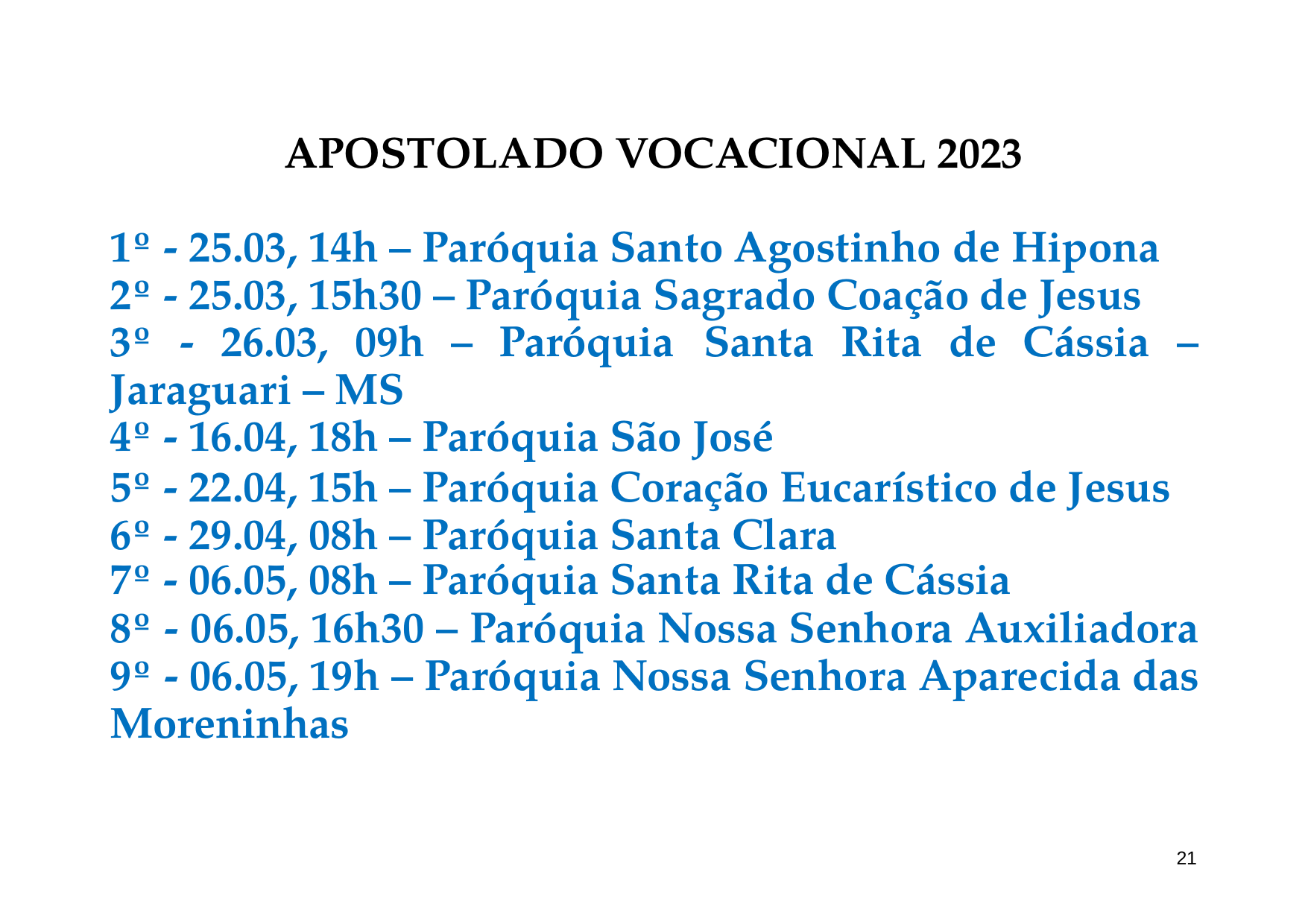

APOSTOLADO VOCACIONAL 2023

1º - 25.03, 14h – Paróquia Santo Agostinho de Hipona 2º - 25.03, 15h30 – Paróquia Sagrado Coação de Jesus 3º	-	26.03,	09h	–	Paróquia	Santa	Rita	de	Cássia	– Jaraguari – MS
4º - 16.04, 18h – Paróquia São José
5º - 22.04, 15h – Paróquia Coração Eucarístico de Jesus 6º - 29.04, 08h – Paróquia Santa Clara
7º - 06.05, 08h – Paróquia Santa Rita de Cássia
8º - 06.05, 16h30 – Paróquia Nossa Senhora Auxiliadora 9º - 06.05, 19h – Paróquia Nossa Senhora Aparecida das Moreninhas
21